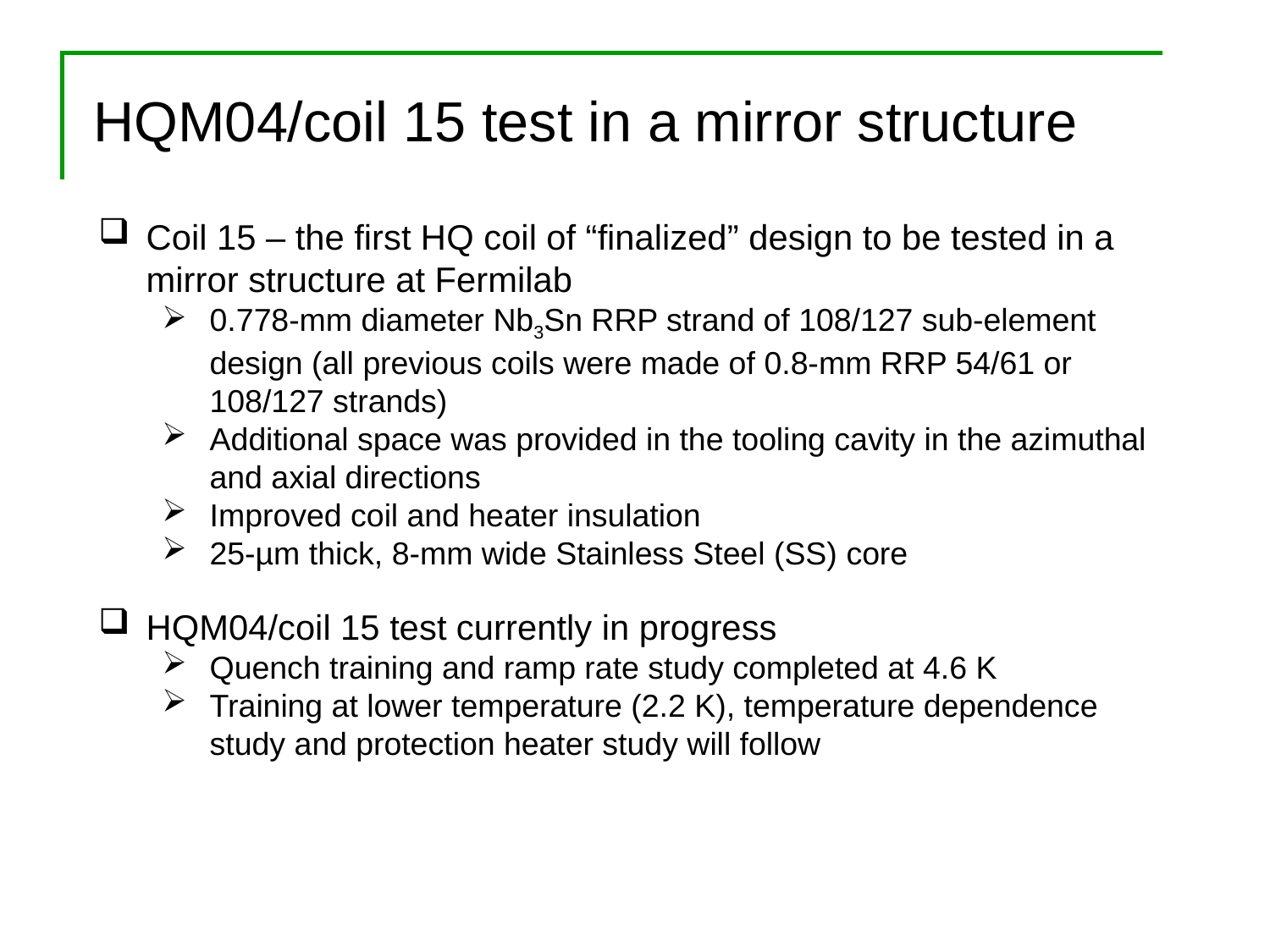

# HQM04/coil 15 test in a mirror structure
Coil 15 – the first HQ coil of “finalized” design to be tested in a mirror structure at Fermilab
0.778-mm diameter Nb3Sn RRP strand of 108/127 sub-element design (all previous coils were made of 0.8-mm RRP 54/61 or 108/127 strands)
Additional space was provided in the tooling cavity in the azimuthal and axial directions
Improved coil and heater insulation
25-µm thick, 8-mm wide Stainless Steel (SS) core

HQM04/coil 15 test currently in progress
Quench training and ramp rate study completed at 4.6 K
Training at lower temperature (2.2 K), temperature dependence study and protection heater study will follow